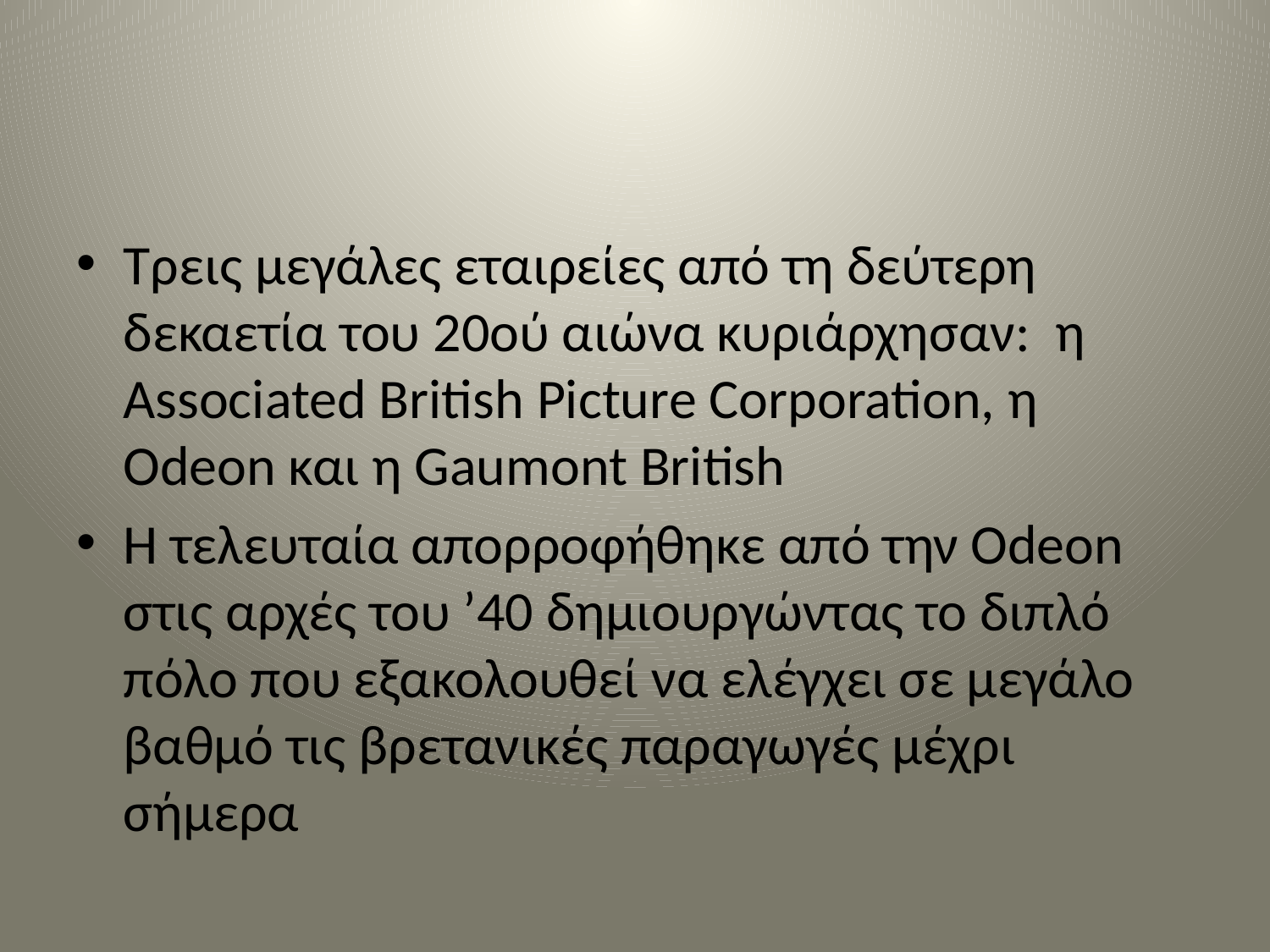

#
Τρεις μεγάλες εταιρείες από τη δεύτερη δεκαετία του 20ού αιώνα κυριάρχησαν:  η Associated British Picture Corporation, η Odeon και η Gaumont British
Η τελευταία απορροφήθηκε από την Odeon στις αρχές του ’40 δημιουργώντας το διπλό πόλο που εξακολουθεί να ελέγχει σε μεγάλο βαθμό τις βρετανικές παραγωγές μέχρι σήμερα